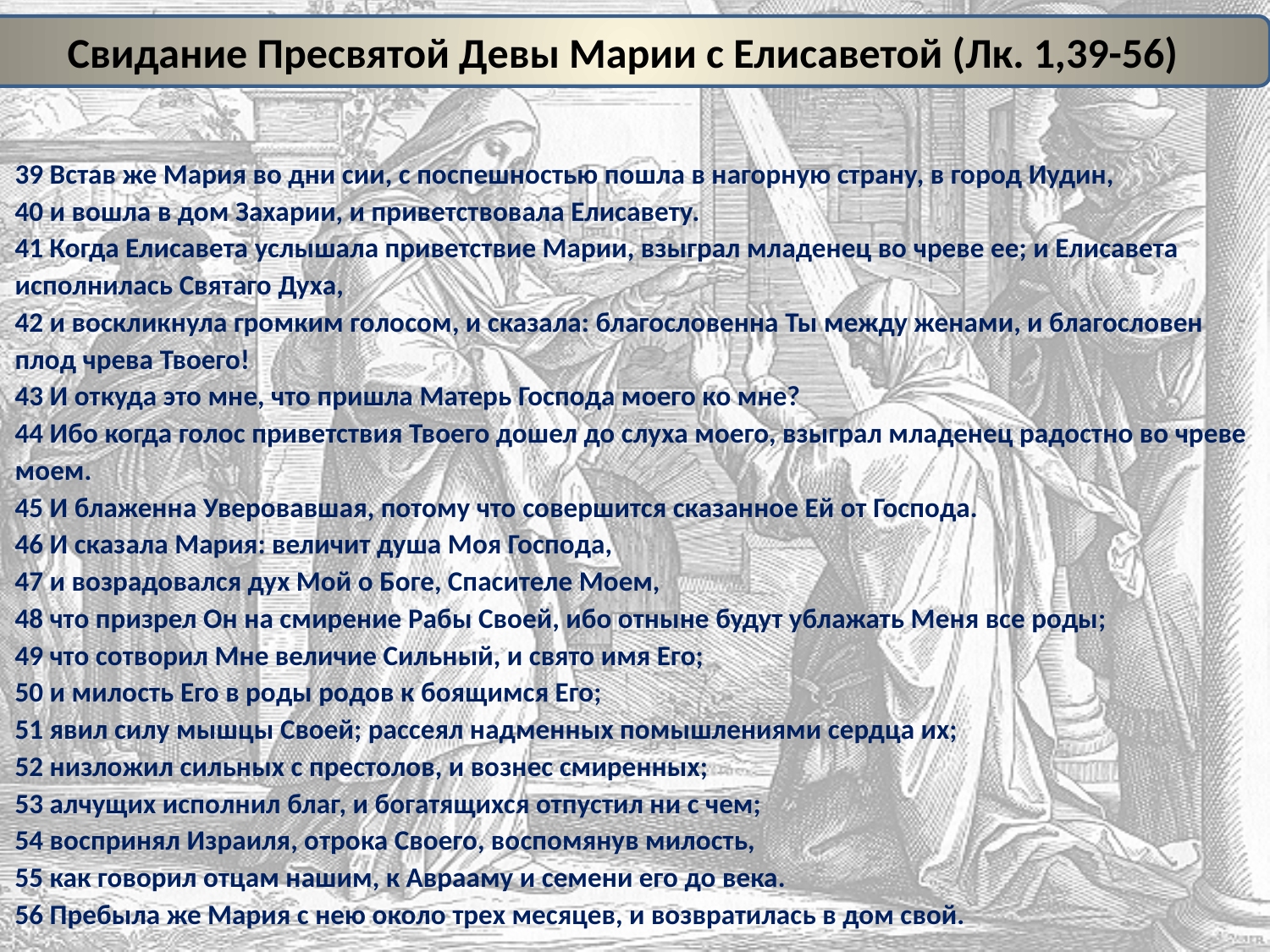

39 Встав же Мария во дни сии, с поспешностью пошла в нагорную страну, в город Иудин,
40 и вошла в дом Захарии, и приветствовала Елисавету.
41 Когда Елисавета услышала приветствие Марии, взыграл младенец во чреве ее; и Елисавета исполнилась Святаго Духа,
42 и воскликнула громким голосом, и сказала: благословенна Ты между женами, и благословен плод чрева Твоего!
43 И откуда это мне, что пришла Матерь Господа моего ко мне?
44 Ибо когда голос приветствия Твоего дошел до слуха моего, взыграл младенец радостно во чреве моем.
45 И блаженна Уверовавшая, потому что совершится сказанное Ей от Господа.
46 И сказала Мария: величит душа Моя Господа,
47 и возрадовался дух Мой о Боге, Спасителе Моем,
48 что призрел Он на смирение Рабы Своей, ибо отныне будут ублажать Меня все роды;
49 что сотворил Мне величие Сильный, и свято имя Его;
50 и милость Его в роды родов к боящимся Его;
51 явил силу мышцы Своей; рассеял надменных помышлениями сердца их;
52 низложил сильных с престолов, и вознес смиренных;
53 алчущих исполнил благ, и богатящихся отпустил ни с чем;
54 воспринял Израиля, отрока Своего, воспомянув милость,
55 как говорил отцам нашим, к Аврааму и семени его до века.
56 Пребыла же Мария с нею около трех месяцев, и возвратилась в дом свой.
Свидание Пресвятой Девы Марии с Елисаветой (Лк. 1,39-56)